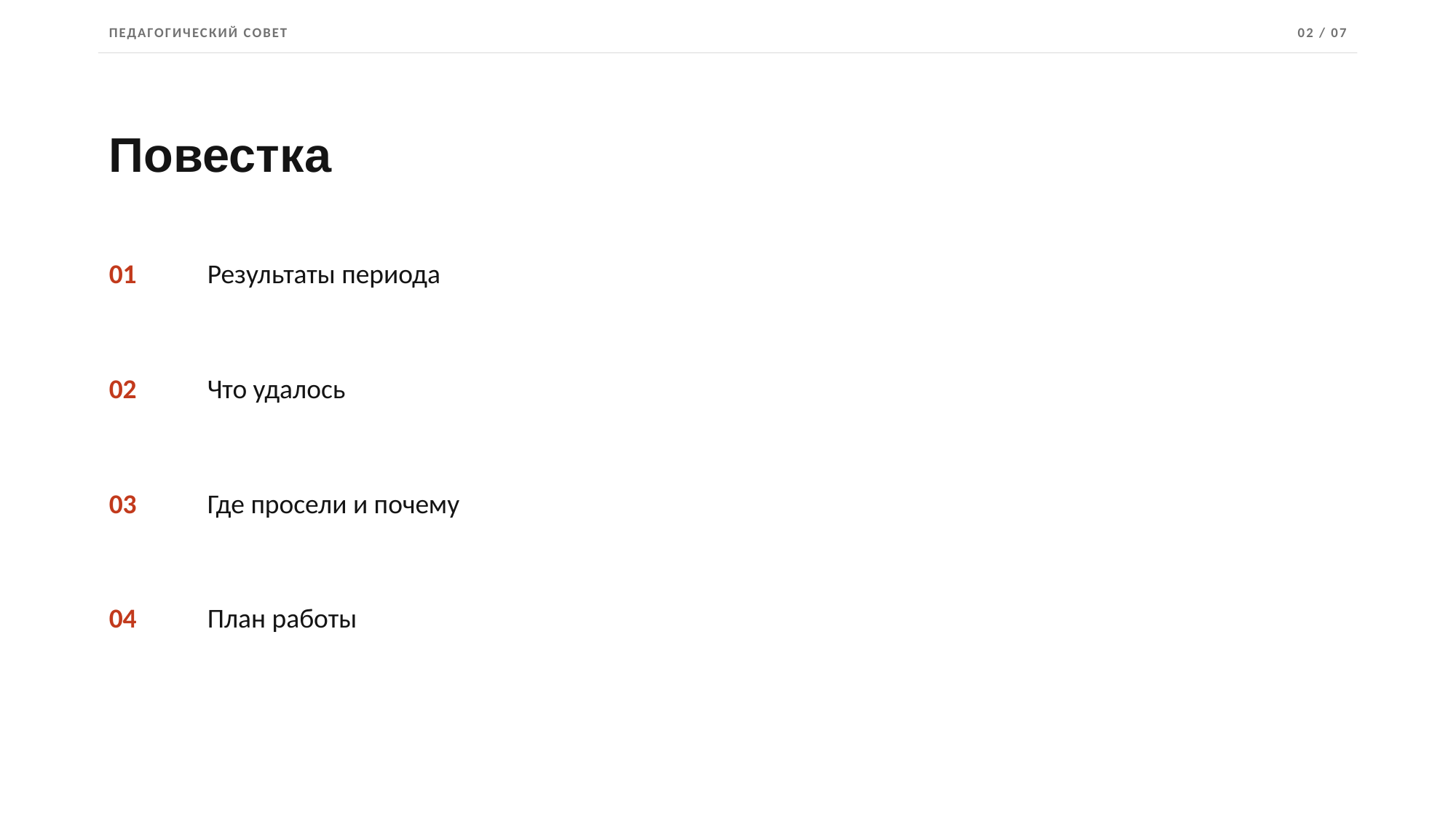

ПЕДАГОГИЧЕСКИЙ СОВЕТ
02 / 07

Повестка
01
Результаты периода
02
Что удалось
03
Где просели и почему
04
План работы